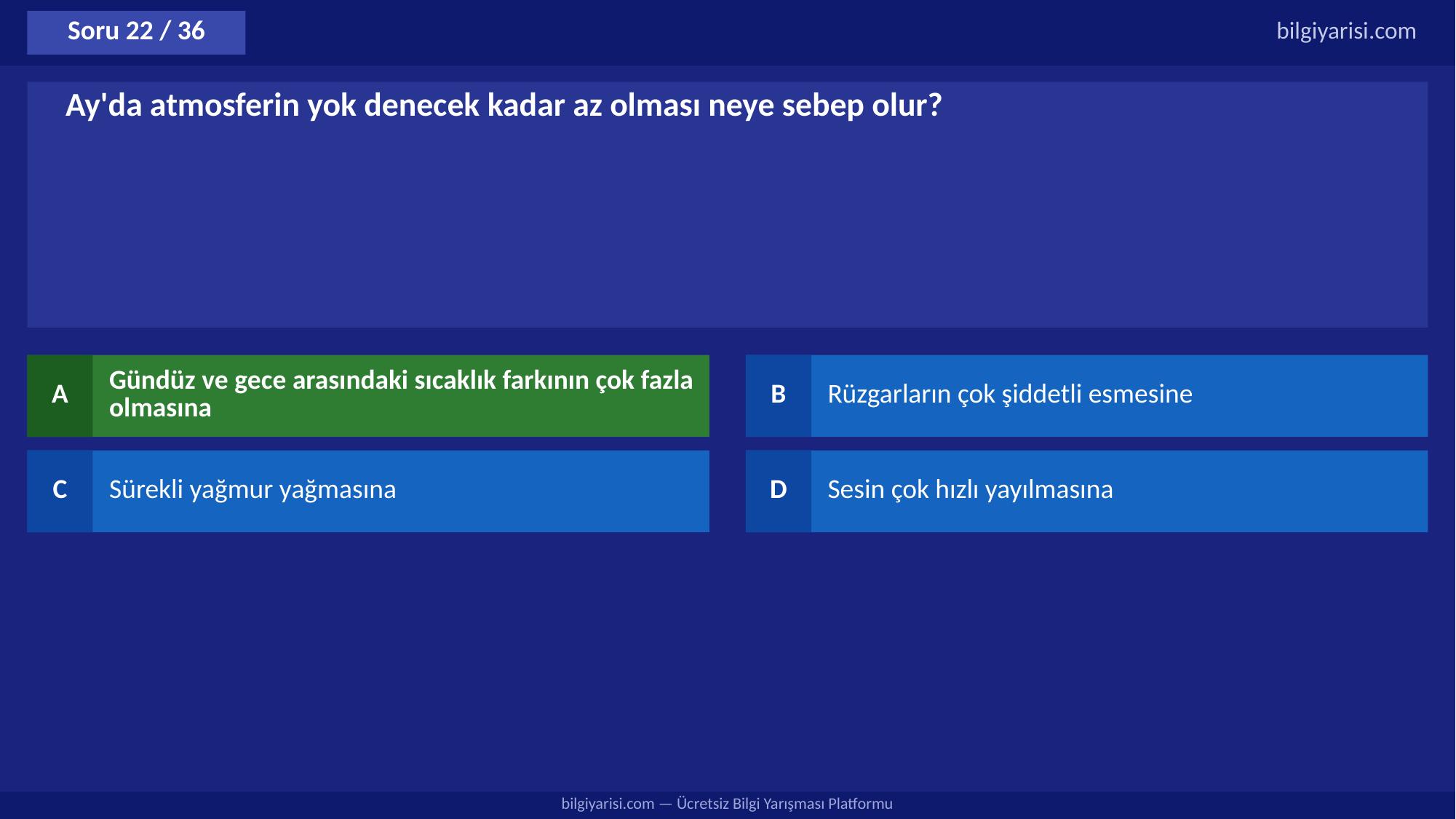

Soru 22 / 36
bilgiyarisi.com

Ay'da atmosferin yok denecek kadar az olması neye sebep olur?

A
Gündüz ve gece arasındaki sıcaklık farkının çok fazla olmasına

B
Rüzgarların çok şiddetli esmesine

C
Sürekli yağmur yağmasına

D
Sesin çok hızlı yayılmasına
bilgiyarisi.com — Ücretsiz Bilgi Yarışması Platformu